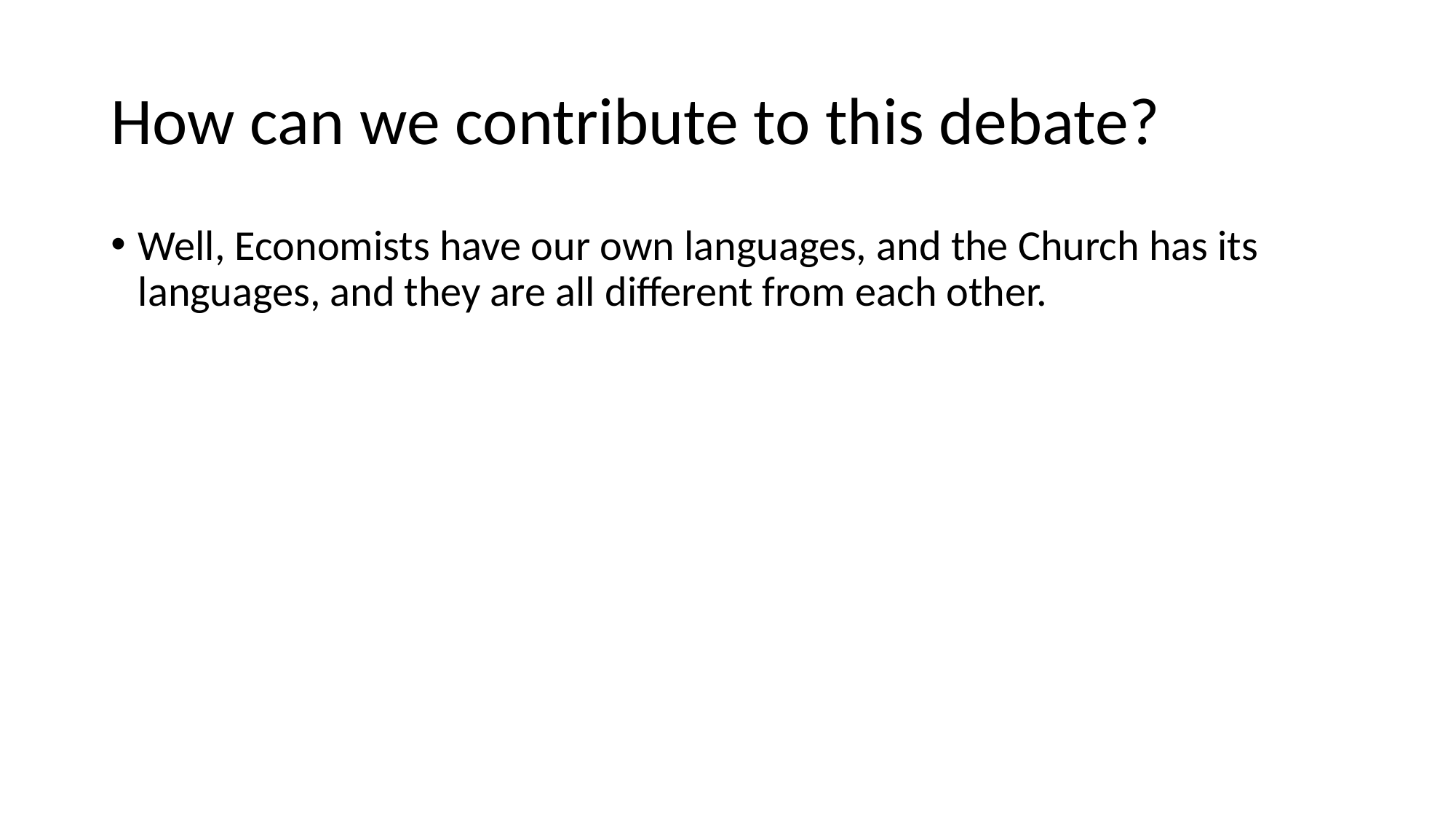

# How can we contribute to this debate?
Well, Economists have our own languages, and the Church has its languages, and they are all different from each other.